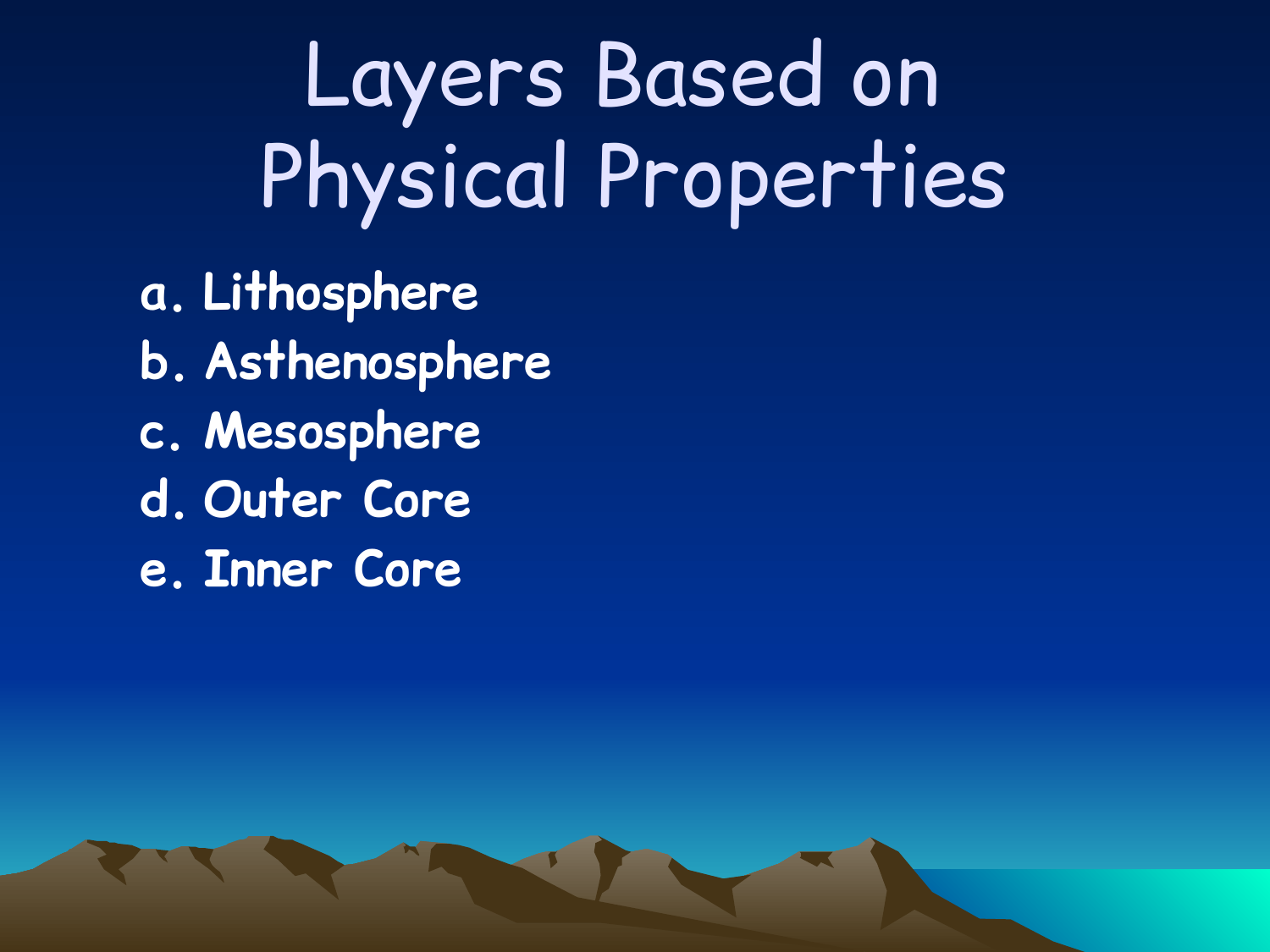

# Layers Based on Physical Properties
Lithosphere
Asthenosphere
Mesosphere
Outer Core
Inner Core